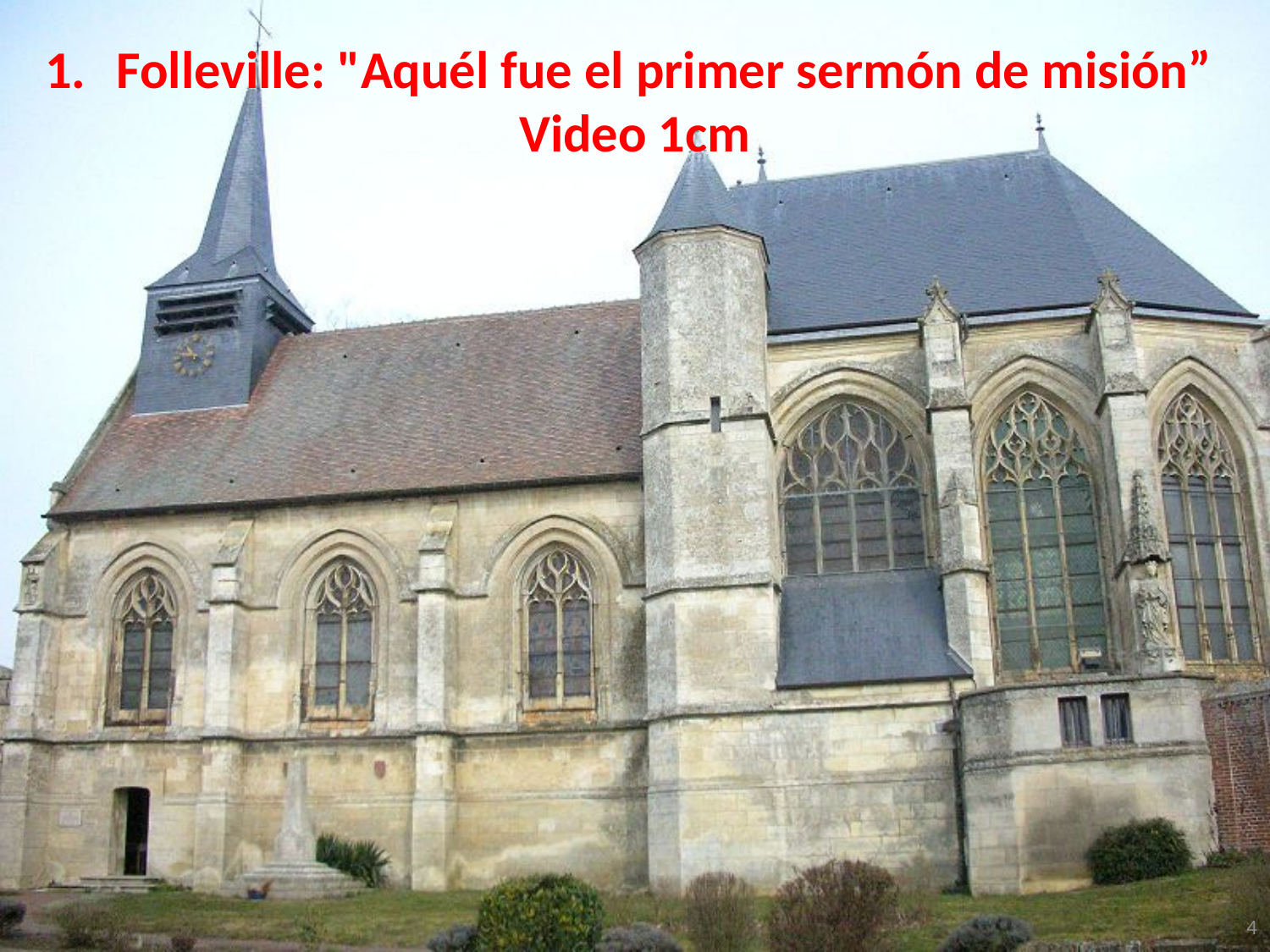

Folleville: "Aquél fue el primer sermón de misión”
Video 1cm

4